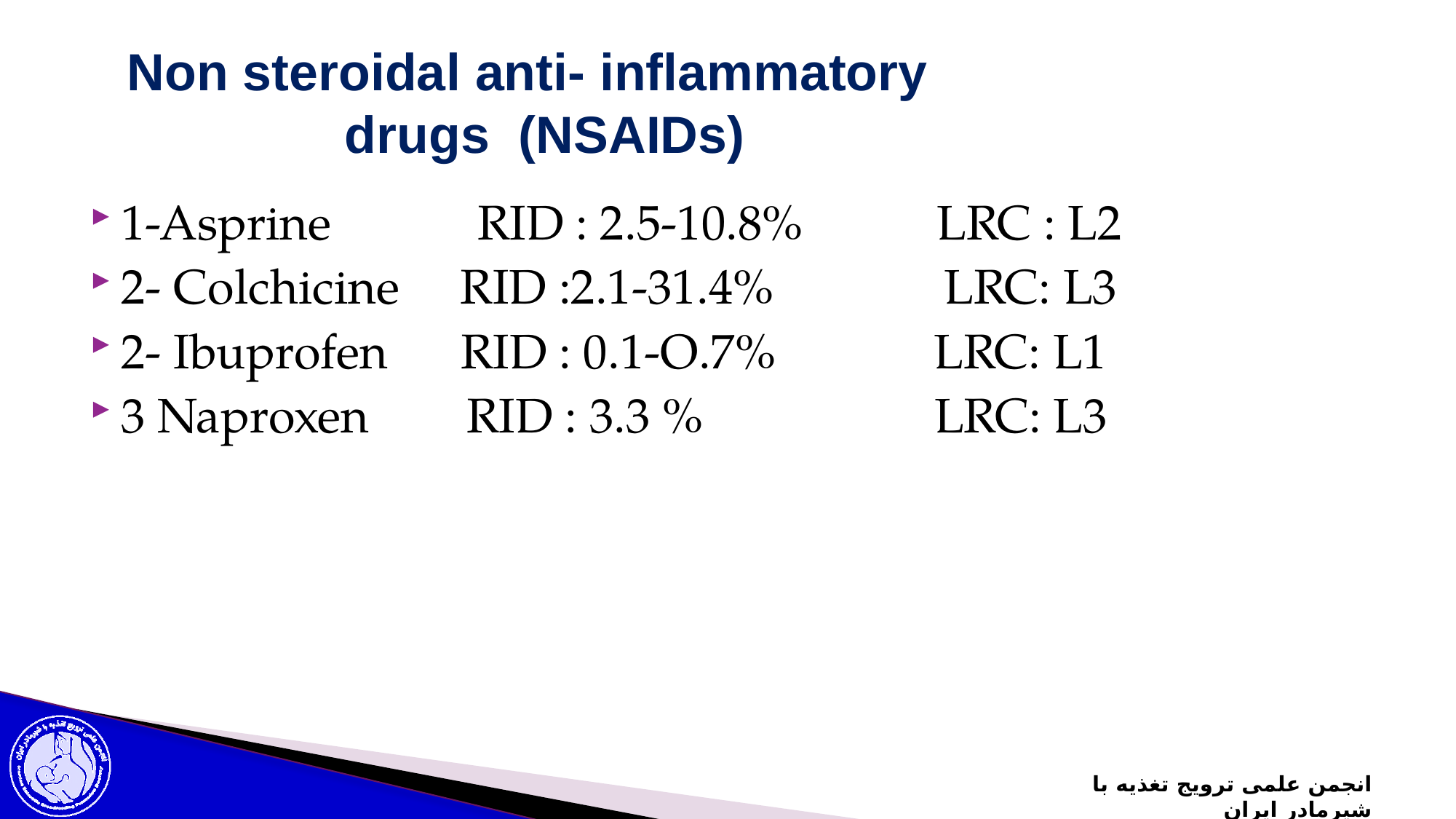

# Non steroidal anti- inflammatory drugs  (NSAIDs)
1-Asprine            RID : 2.5-10.8%           LRC : L2
2- Colchicine     RID :2.1-31.4%              LRC: L3
2- Ibuprofen      RID : 0.1-O.7%             LRC: L1
3 Naproxen        RID : 3.3 %                   LRC: L3